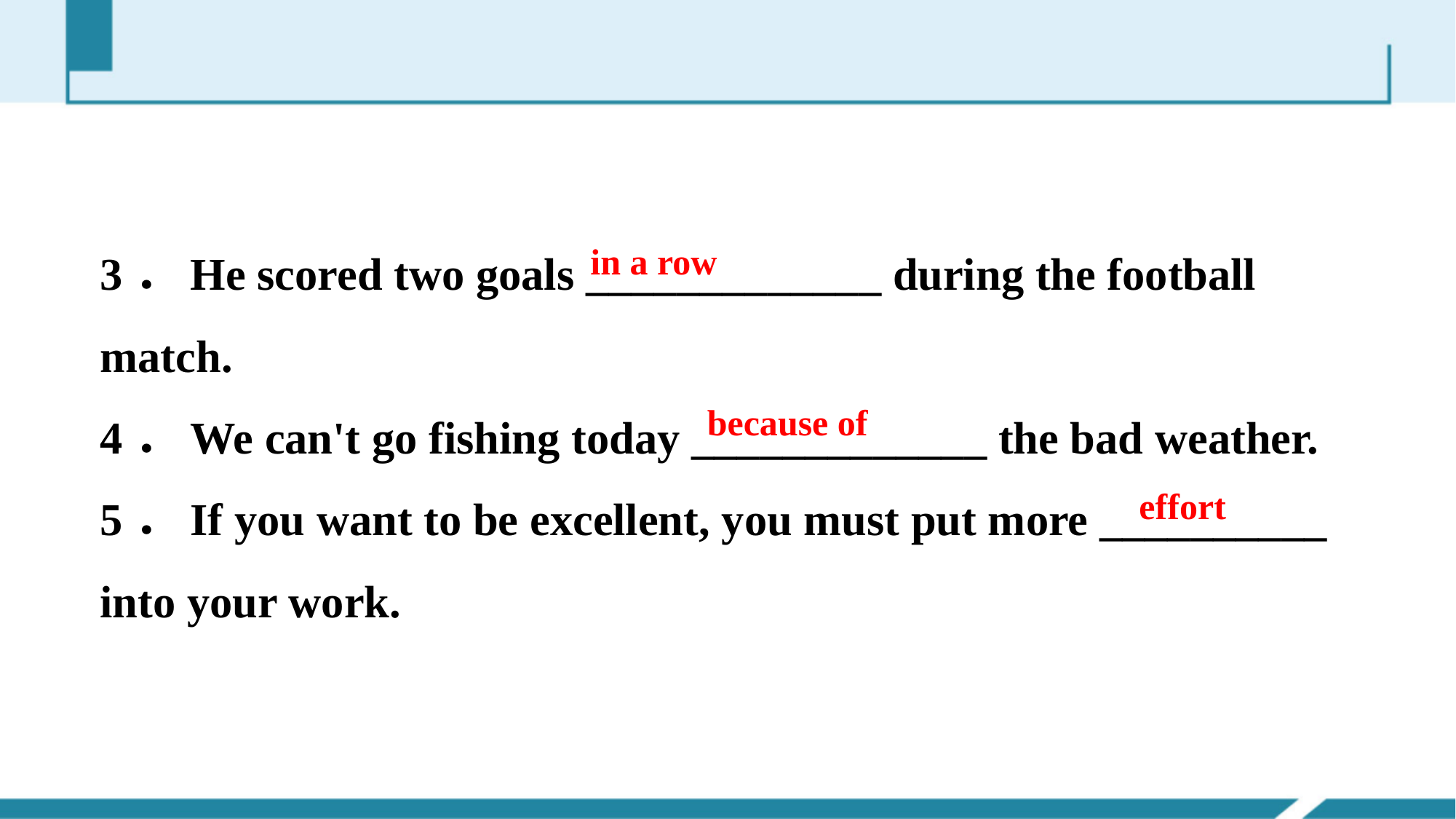

3．He scored two goals _____________ during the football match.
4．We can't go fishing today _____________ the bad weather.
5．If you want to be excellent, you must put more __________ into your work.
in a row
because of
effort